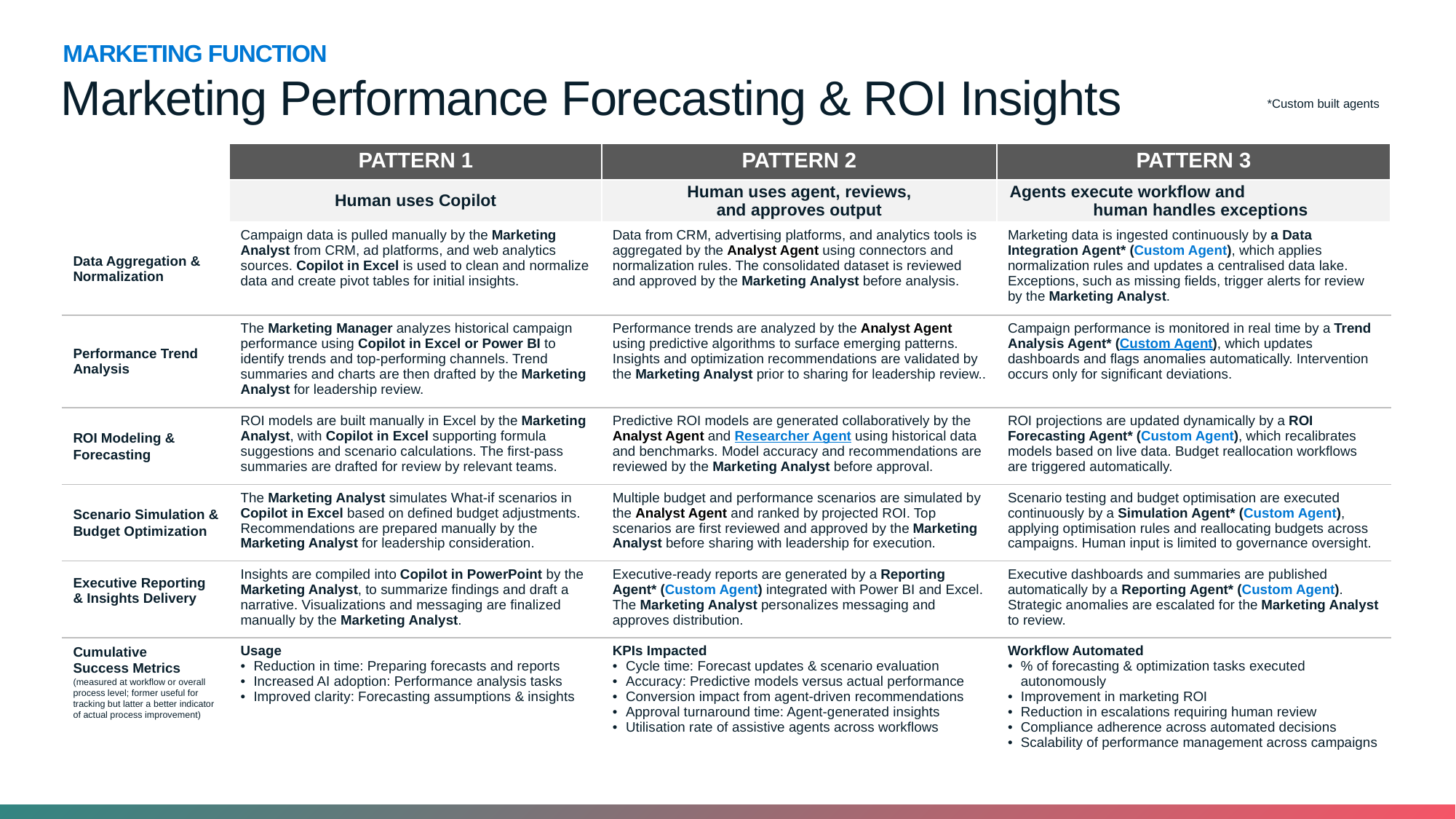

MARKETING FUNCTION
# Marketing Performance Forecasting & ROI Insights
*Custom built agents
|  | PATTERN 1 | PATTERN 2 | PATTERN 3 |
| --- | --- | --- | --- |
|  | Human uses Copilot | Human uses agent, reviews, and approves output | Agents execute workflow and human handles exceptions |
| Data Aggregation & Normalization | Campaign data is pulled manually by the Marketing Analyst from CRM, ad platforms, and web analytics sources. Copilot in Excel is used to clean and normalize data and create pivot tables for initial insights. | Data from CRM, advertising platforms, and analytics tools is aggregated by the Analyst Agent using connectors and normalization rules. The consolidated dataset is reviewed and approved by the Marketing Analyst before analysis. | Marketing data is ingested continuously by a Data Integration Agent\* (Custom Agent), which applies normalization rules and updates a centralised data lake. Exceptions, such as missing fields, trigger alerts for review by the Marketing Analyst. |
| Performance Trend Analysis | The Marketing Manager analyzes historical campaign performance using Copilot in Excel or Power BI to identify trends and top-performing channels. Trend summaries and charts are then drafted by the Marketing Analyst for leadership review. | Performance trends are analyzed by the Analyst Agent using predictive algorithms to surface emerging patterns. Insights and optimization recommendations are validated by the Marketing Analyst prior to sharing for leadership review.. | Campaign performance is monitored in real time by a Trend Analysis Agent\* (Custom Agent), which updates dashboards and flags anomalies automatically. Intervention occurs only for significant deviations. |
| ROI Modeling & Forecasting | ROI models are built manually in Excel by the Marketing Analyst, with Copilot in Excel supporting formula suggestions and scenario calculations. The first-pass summaries are drafted for review by relevant teams. | Predictive ROI models are generated collaboratively by the Analyst Agent and Researcher Agent using historical data and benchmarks. Model accuracy and recommendations are reviewed by the Marketing Analyst before approval. | ROI projections are updated dynamically by a ROI Forecasting Agent\* (Custom Agent), which recalibrates models based on live data. Budget reallocation workflows are triggered automatically. |
| Scenario Simulation & Budget Optimization | The Marketing Analyst simulates What-if scenarios in Copilot in Excel based on defined budget adjustments. Recommendations are prepared manually by the Marketing Analyst for leadership consideration. | Multiple budget and performance scenarios are simulated by the Analyst Agent and ranked by projected ROI. Top scenarios are first reviewed and approved by the Marketing Analyst before sharing with leadership for execution. | Scenario testing and budget optimisation are executed continuously by a Simulation Agent\* (Custom Agent), applying optimisation rules and reallocating budgets across campaigns. Human input is limited to governance oversight. |
| Executive Reporting & Insights Delivery | Insights are compiled into Copilot in PowerPoint by the Marketing Analyst, to summarize findings and draft a narrative. Visualizations and messaging are finalized manually by the Marketing Analyst. | Executive-ready reports are generated by a Reporting Agent\* (Custom Agent) integrated with Power BI and Excel. The Marketing Analyst personalizes messaging and approves distribution. | Executive dashboards and summaries are published automatically by a Reporting Agent\* (Custom Agent). Strategic anomalies are escalated for the Marketing Analyst to review. |
| Cumulative Success Metrics (measured at workflow or overall process level; former useful for tracking but latter a better indicator of actual process improvement) | Usage Reduction in time: Preparing forecasts and reports Increased AI adoption: Performance analysis tasks Improved clarity: Forecasting assumptions & insights | KPIs Impacted Cycle time: Forecast updates & scenario evaluation Accuracy: Predictive models versus actual performance Conversion impact from agent-driven recommendations Approval turnaround time: Agent-generated insights Utilisation rate of assistive agents across workflows | Workflow Automated % of forecasting & optimization tasks executed autonomously Improvement in marketing ROI Reduction in escalations requiring human review Compliance adherence across automated decisions Scalability of performance management across campaigns |